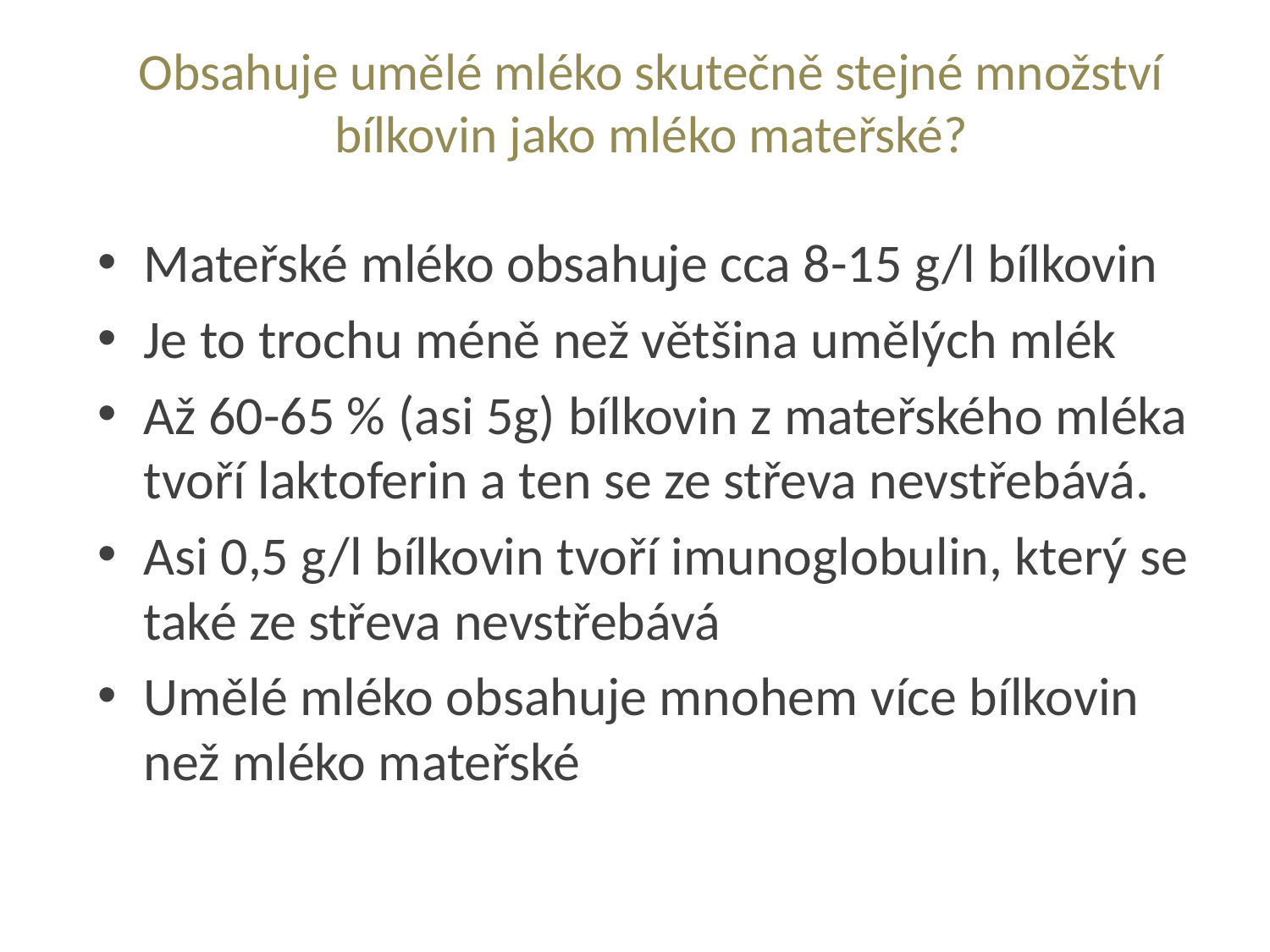

# Obsahuje umělé mléko skutečně stejné množství bílkovin jako mléko mateřské?
Mateřské mléko obsahuje cca 8-15 g/l bílkovin
Je to trochu méně než většina umělých mlék
Až 60-65 % (asi 5g) bílkovin z mateřského mléka tvoří laktoferin a ten se ze střeva nevstřebává.
Asi 0,5 g/l bílkovin tvoří imunoglobulin, který se také ze střeva nevstřebává
Umělé mléko obsahuje mnohem více bílkovin než mléko mateřské